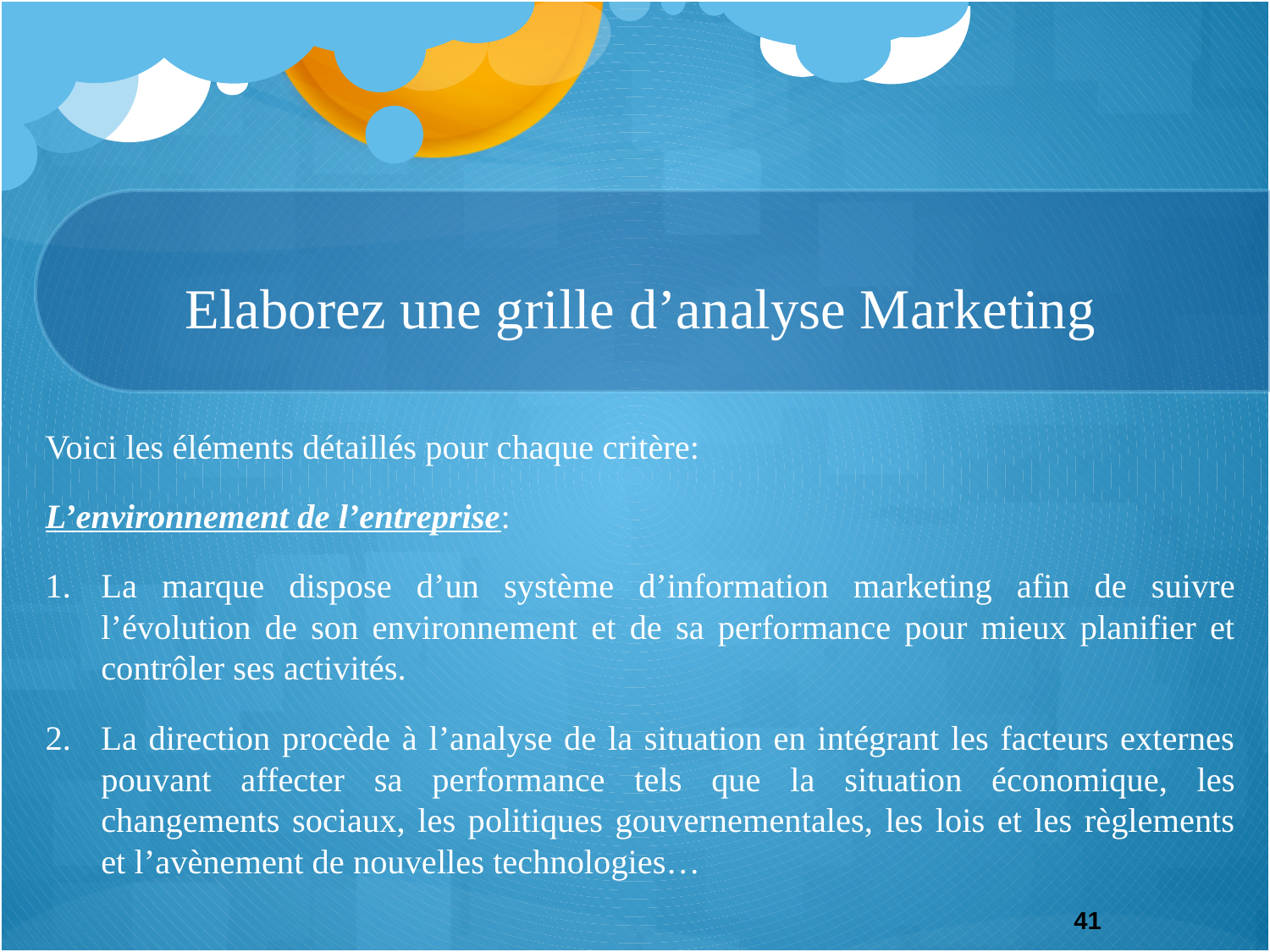

# Elaborez une grille d’analyse Marketing
Voici les éléments détaillés pour chaque critère:
L’environnement de l’entreprise:
La marque dispose d’un système d’information marketing afin de suivre l’évolution de son environnement et de sa performance pour mieux planifier et contrôler ses activités.
La direction procède à l’analyse de la situation en intégrant les facteurs externes pouvant affecter sa performance tels que la situation économique, les changements sociaux, les politiques gouvernementales, les lois et les règlements et l’avènement de nouvelles technologies…
41